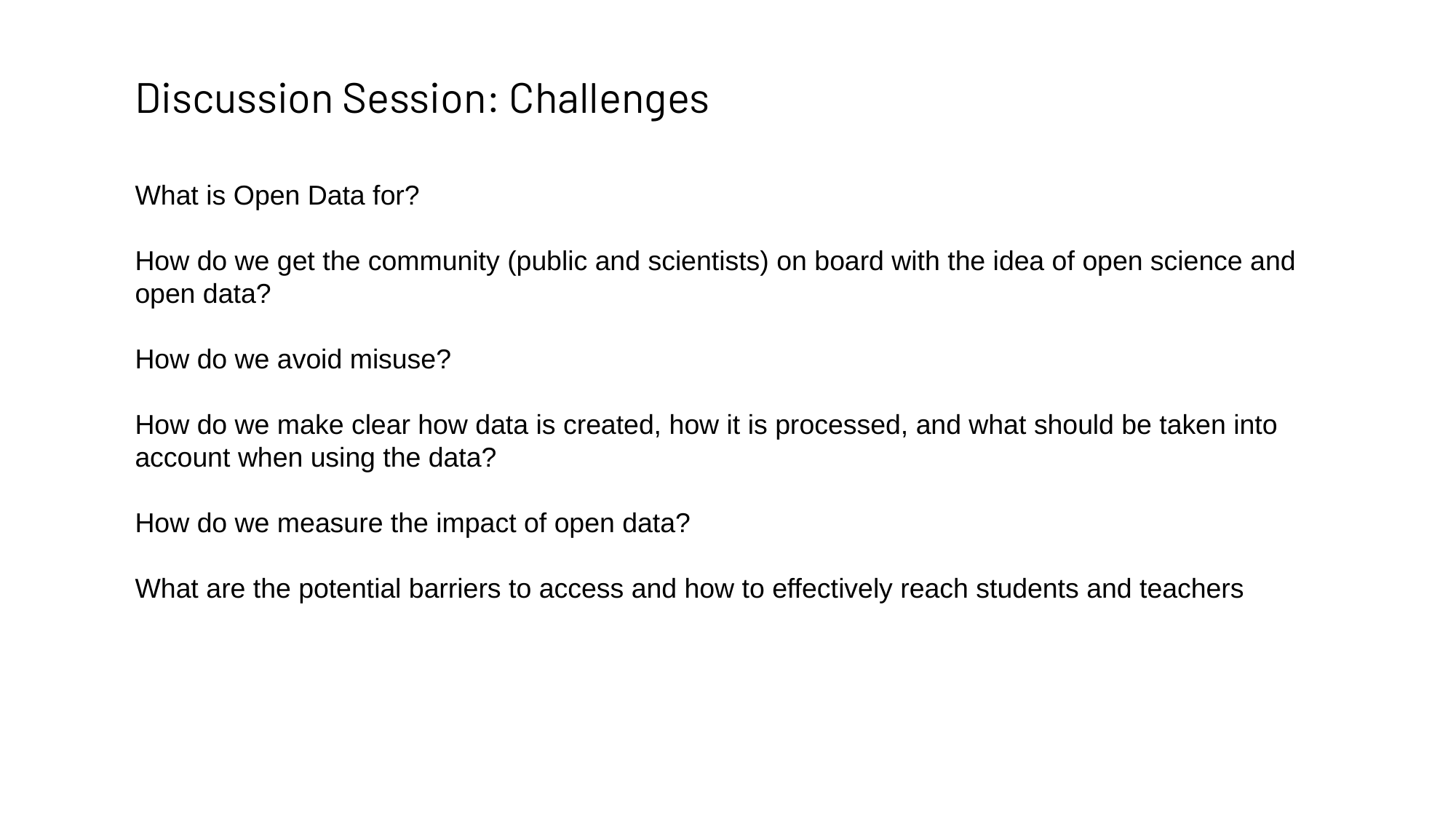

Discussion Session: Challenges
What is Open Data for?

How do we get the community (public and scientists) on board with the idea of open science and open data?

How do we avoid misuse?

How do we make clear how data is created, how it is processed, and what should be taken into account when using the data?

How do we measure the impact of open data?

What are the potential barriers to access and how to effectively reach students and teachers